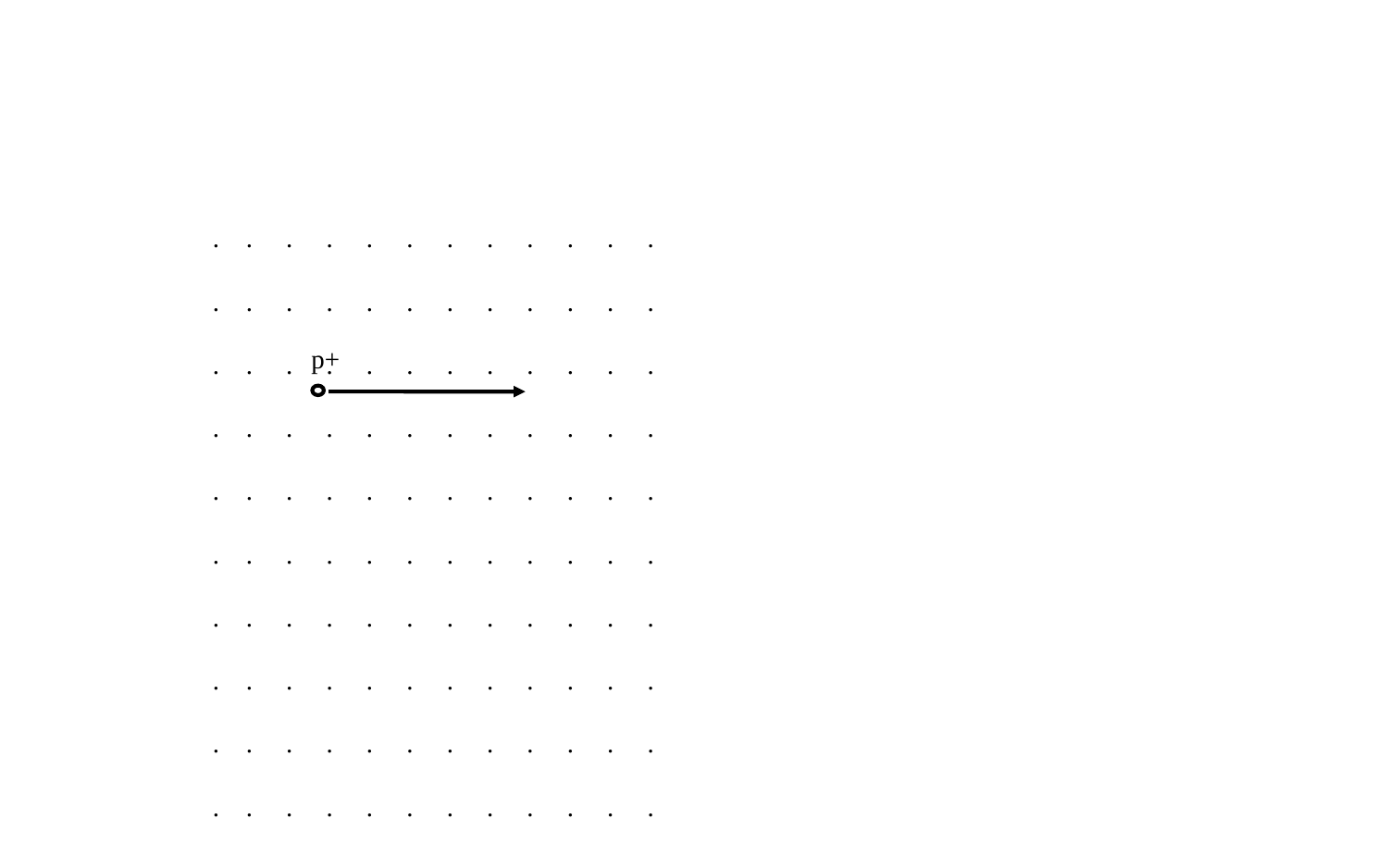

.    .     .     .     .     .     .     .     .     .     .     .
.    .     .     .     .     .     .     .     .     .     .     .
.    .     .     .     .     .     .     .     .     .     .     .
.    .     .     .     .     .     .     .     .     .     .     .
.    .     .     .     .     .     .     .     .     .     .     .
.    .     .     .     .     .     .     .     .     .     .     .
.    .     .     .     .     .     .     .     .     .     .     .
.    .     .     .     .     .     .     .     .     .     .     .
.    .     .     .     .     .     .     .     .     .     .     .
.    .     .     .     .     .     .     .     .     .     .     .
.    .     .     .     .     .     .     .     .     .     .     .

p+